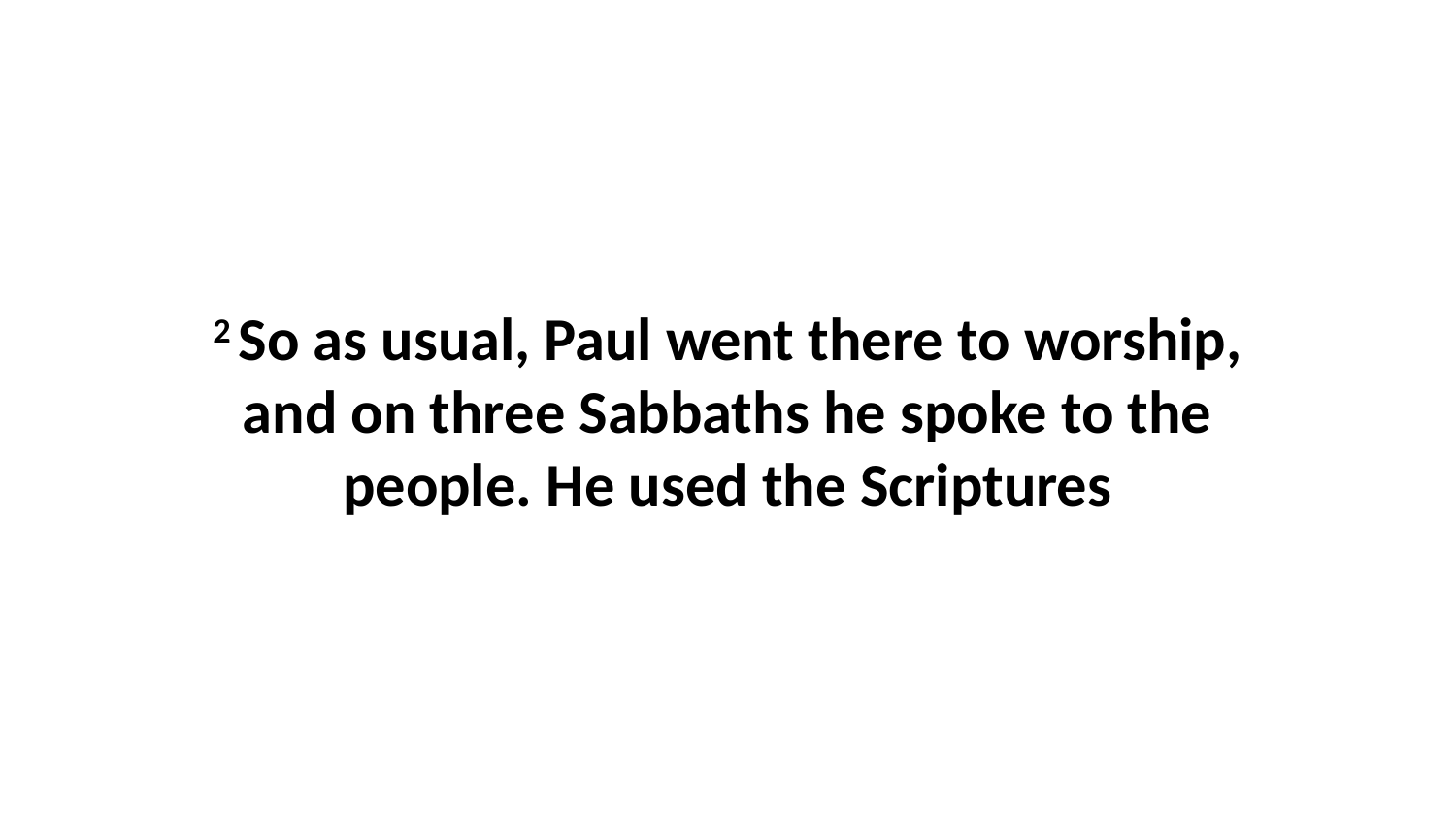

2 So as usual, Paul went there to worship, and on three Sabbaths he spoke to the people. He used the Scriptures